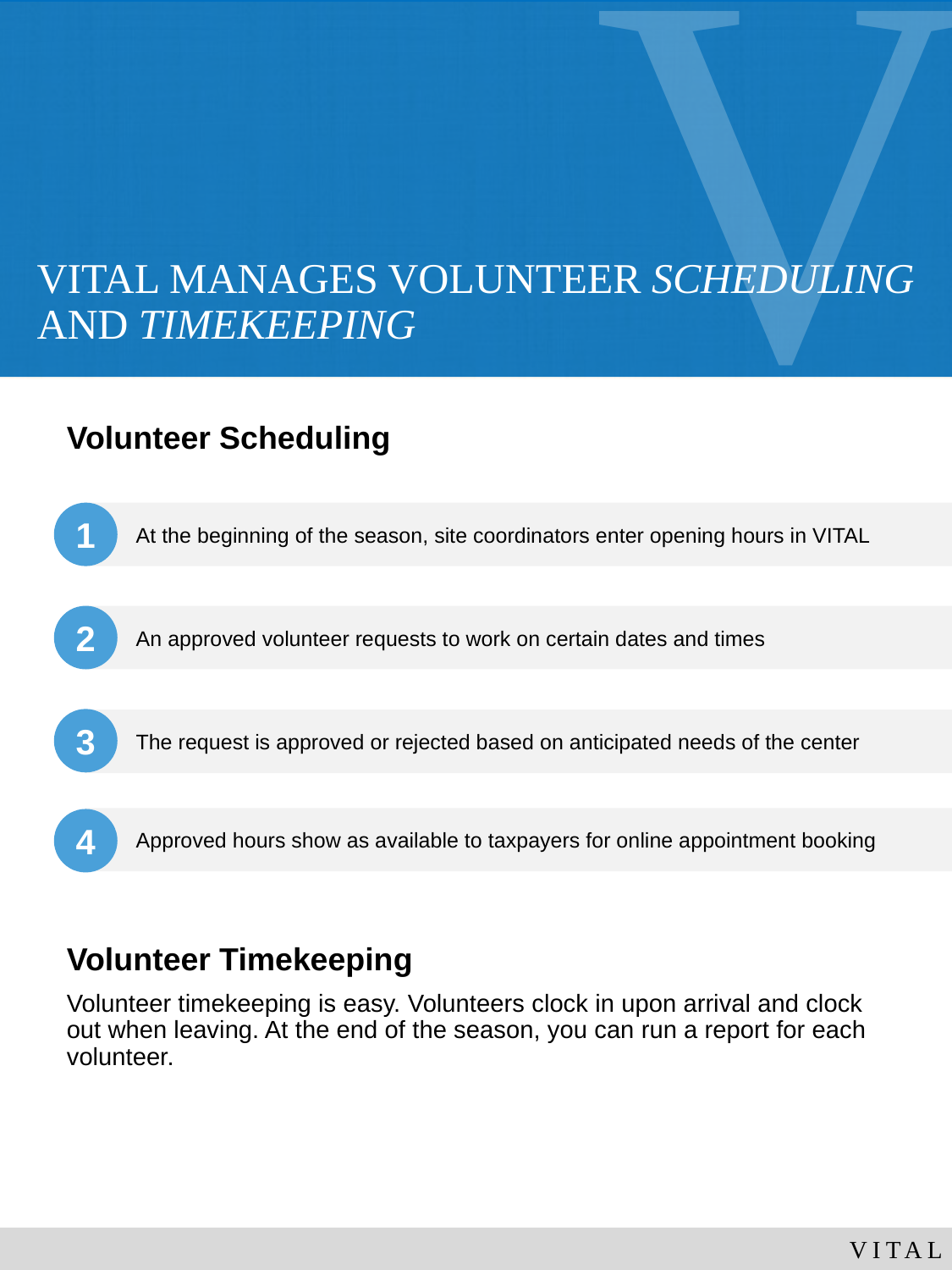

# VITAL MANAGES VOLUNTEER SCHEDULING AND TIMEKEEPING
Volunteer Scheduling

1
At the beginning of the season, site coordinators enter opening hours in VITAL
2
An approved volunteer requests to work on certain dates and times
3
The request is approved or rejected based on anticipated needs of the center
Approved hours show as available to taxpayers for online appointment booking
4
Volunteer Timekeeping
Volunteer timekeeping is easy. Volunteers clock in upon arrival and clock out when leaving. At the end of the season, you can run a report for each volunteer.